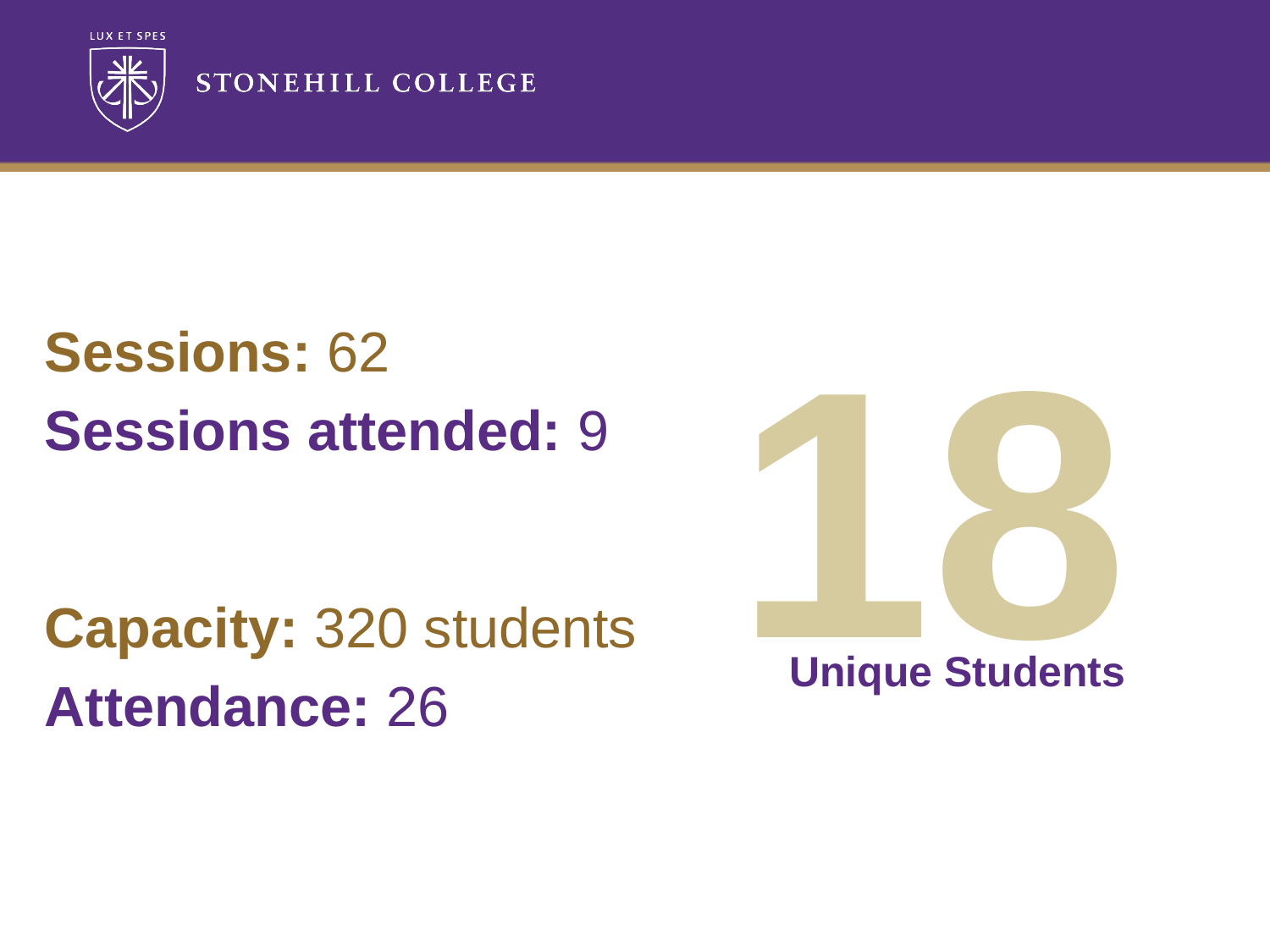

18
Sessions: 62
Sessions attended: 9
Capacity: 320 students
Attendance: 26
Unique Students